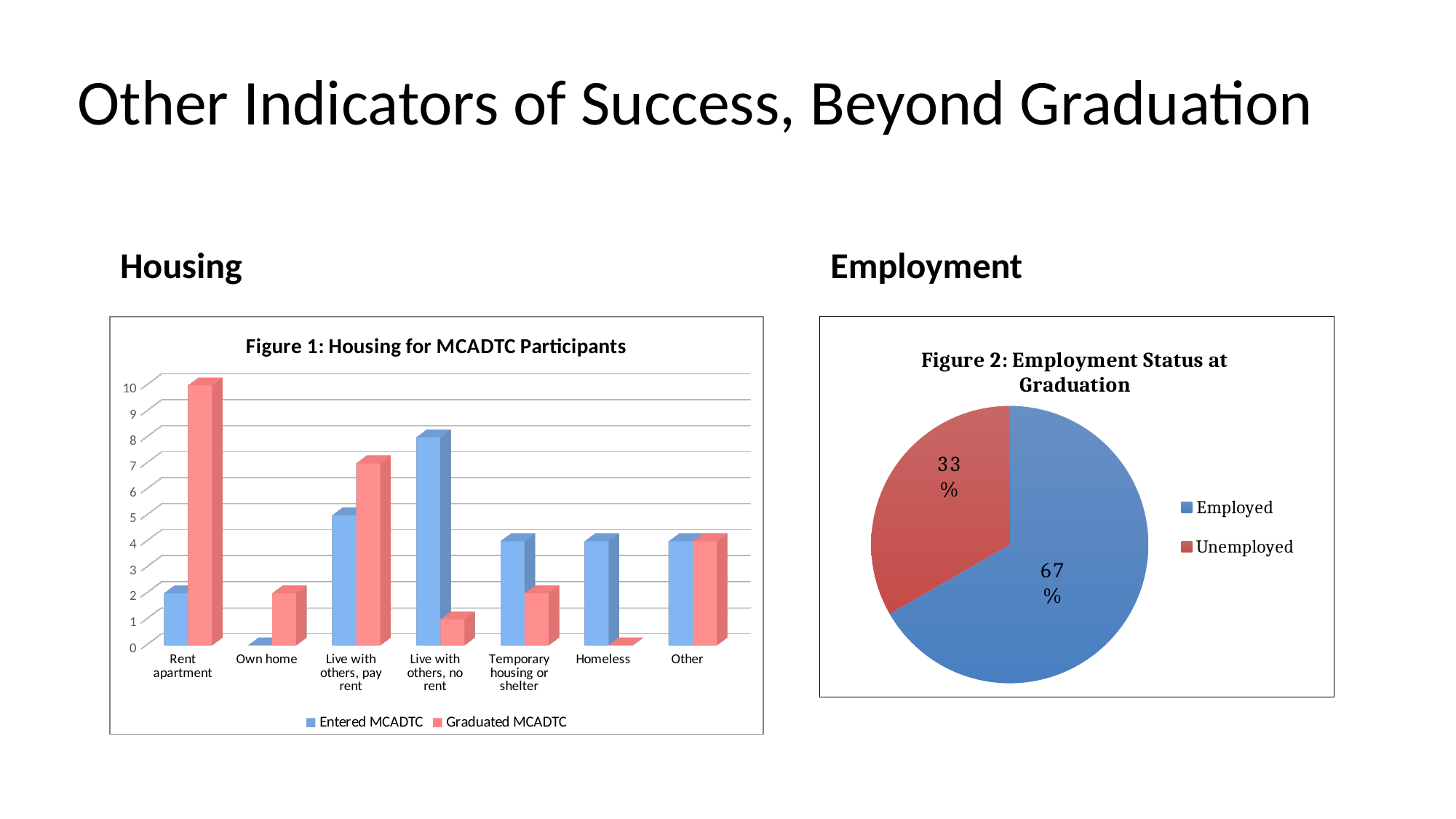

Other Indicators of Success, Beyond Graduation
Housing
Employment

[unsupported chart]

### Chart: Figure 2: Employment Status at Graduation

| Category |  |
|---|---|
| Employed | 18.0 |
| Unemployed | 9.0 |